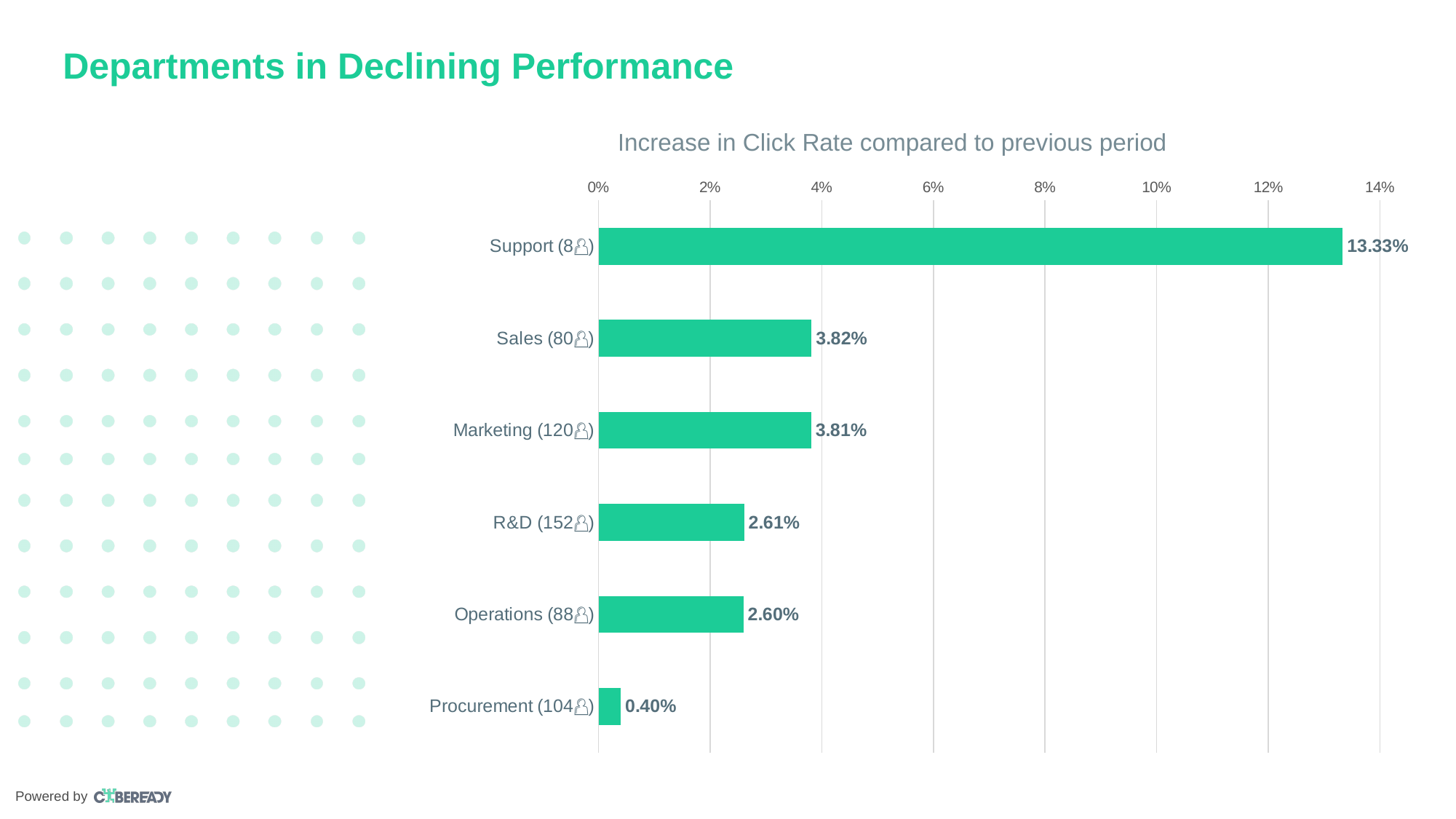

Departments in Declining Performance
Increase in Click Rate compared to previous period

### Chart

| Category | Increase in Click Rate compared to previous period |
|---|---|
| Support (8👤) | 0.13333333333333336 |
| Sales (80👤) | 0.038182934315531006 |
| Marketing (120👤) | 0.0380952380952381 |
| R&D (152👤) | 0.026102280253571766 |
| Operations (88👤) | 0.025978407557354935 |
| Procurement (104👤) | 0.004006410256410256 |